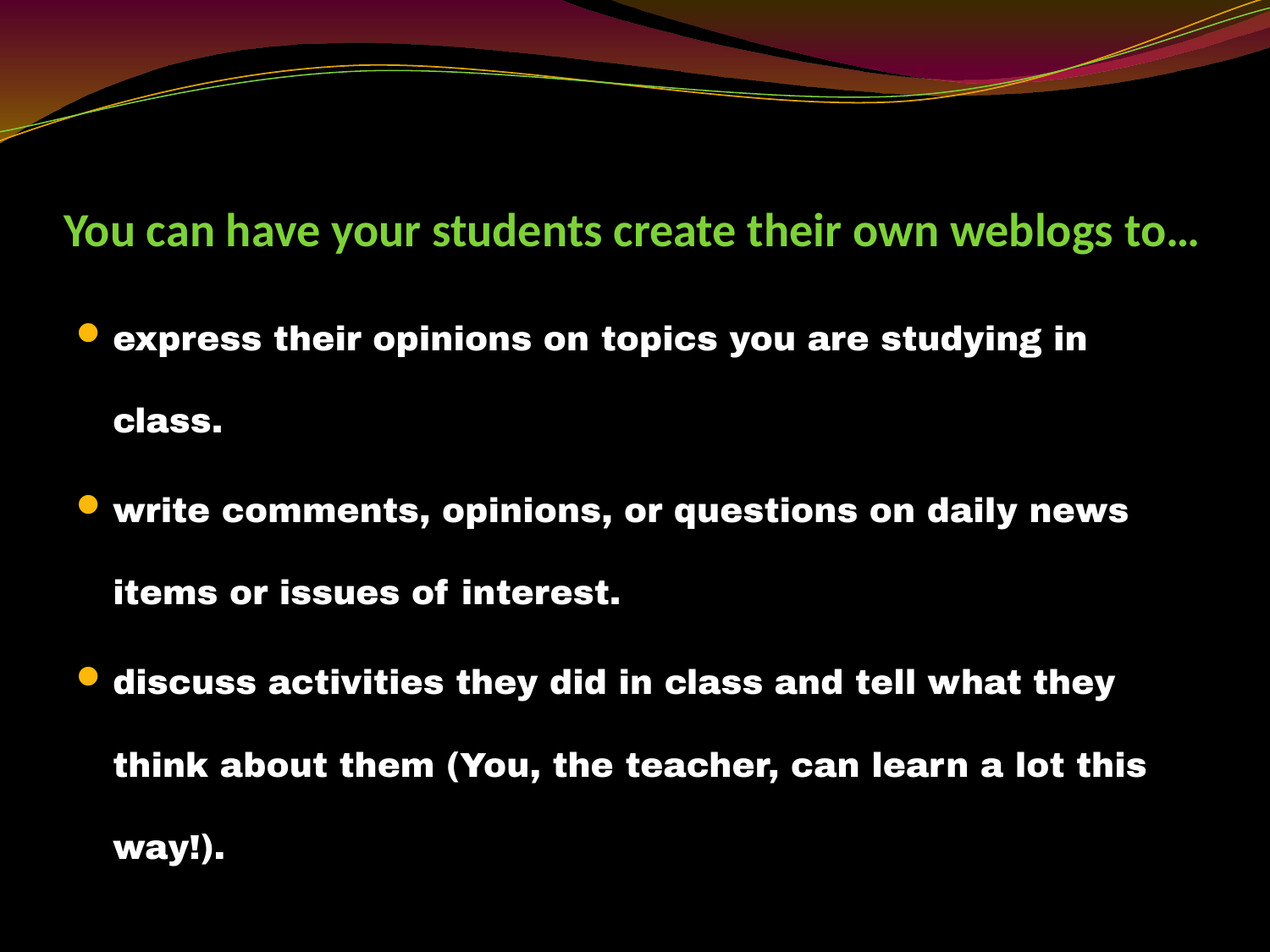

# You can have your students create their own weblogs to…
express their opinions on topics you are studying in class.
write comments, opinions, or questions on daily news items or issues of interest.
discuss activities they did in class and tell what they think about them (You, the teacher, can learn a lot this way!).